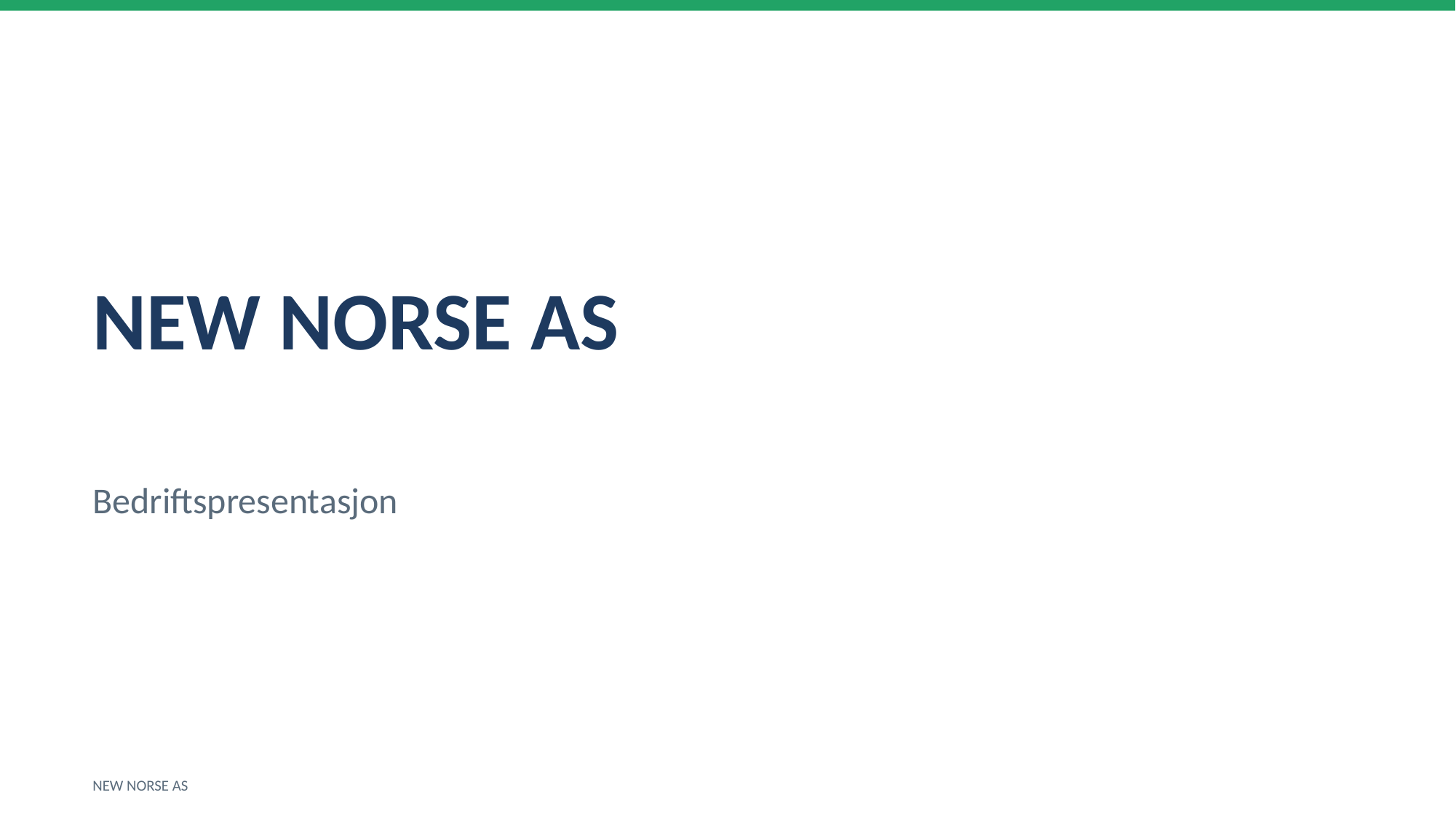

NEW NORSE AS
Bedriftspresentasjon
NEW NORSE AS